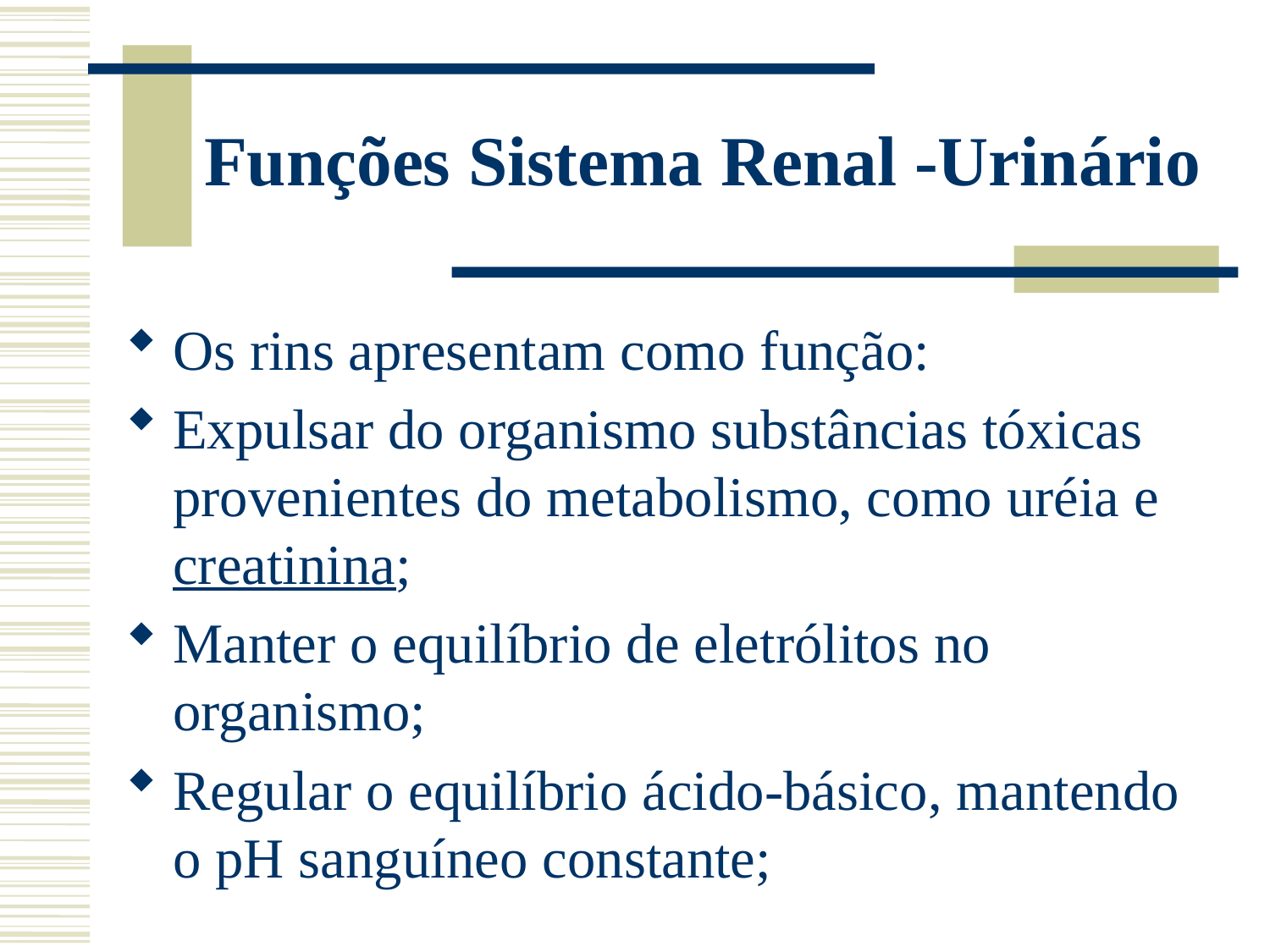

# Funções Sistema Renal -Urinário
Os rins apresentam como função:
Expulsar do organismo substâncias tóxicas provenientes do metabolismo, como uréia e creatinina;
Manter o equilíbrio de eletrólitos no organismo;
Regular o equilíbrio ácido-básico, mantendo o pH sanguíneo constante;